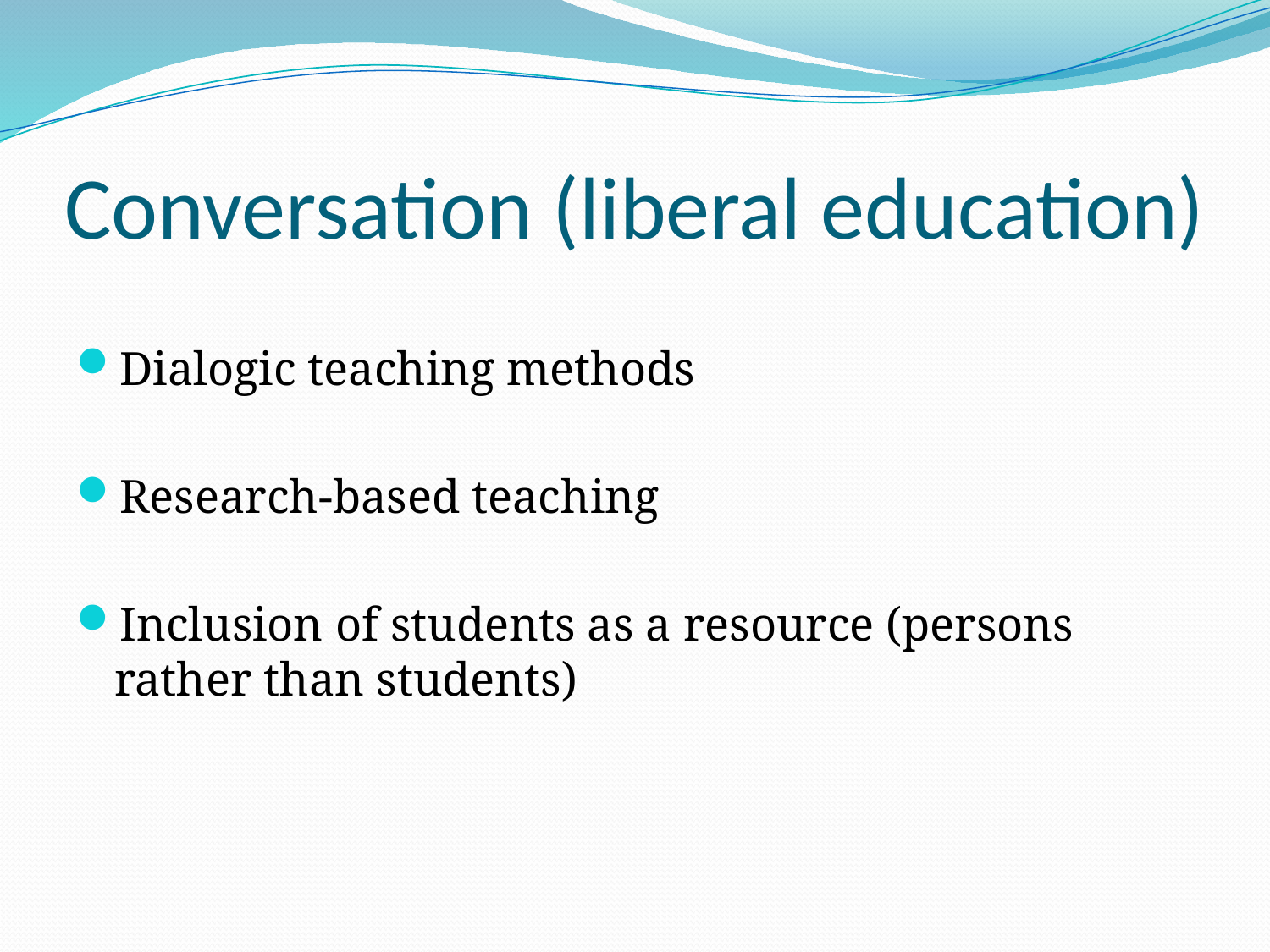

# Conversation (liberal education)

Dialogic teaching methods

Research-based teaching

Inclusion of students as a resource (persons rather than students)